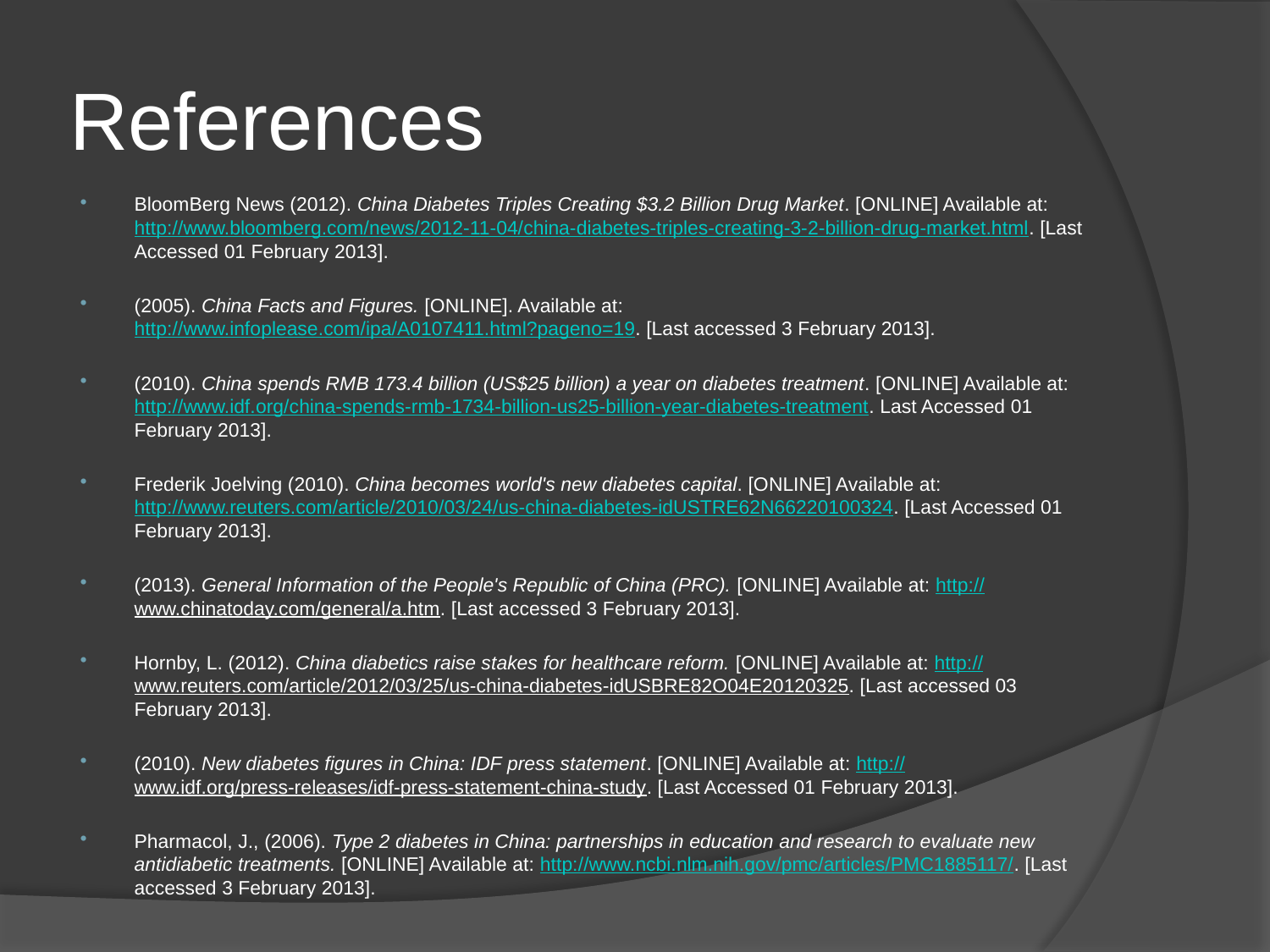

# References

BloomBerg News (2012). China Diabetes Triples Creating $3.2 Billion Drug Market. [ONLINE] Available at: http://www.bloomberg.com/news/2012-11-04/china-diabetes-triples-creating-3-2-billion-drug-market.html. [Last Accessed 01 February 2013].

(2005). China Facts and Figures. [ONLINE]. Available at: http://www.infoplease.com/ipa/A0107411.html?pageno=19. [Last accessed 3 February 2013].

(2010). China spends RMB 173.4 billion (US$25 billion) a year on diabetes treatment. [ONLINE] Available at: http://www.idf.org/china-spends-rmb-1734-billion-us25-billion-year-diabetes-treatment. Last Accessed 01 February 2013].

Frederik Joelving (2010). China becomes world's new diabetes capital. [ONLINE] Available at: http://www.reuters.com/article/2010/03/24/us-china-diabetes-idUSTRE62N66220100324. [Last Accessed 01 February 2013].

(2013). General Information of the People's Republic of China (PRC). [ONLINE] Available at: http://www.chinatoday.com/general/a.htm. [Last accessed 3 February 2013].

Hornby, L. (2012). China diabetics raise stakes for healthcare reform. [ONLINE] Available at: http://www.reuters.com/article/2012/03/25/us-china-diabetes-idUSBRE82O04E20120325. [Last accessed 03 February 2013].

(2010). New diabetes figures in China: IDF press statement. [ONLINE] Available at: http://www.idf.org/press-releases/idf-press-statement-china-study. [Last Accessed 01 February 2013].

Pharmacol, J., (2006). Type 2 diabetes in China: partnerships in education and research to evaluate new antidiabetic treatments. [ONLINE] Available at: http://www.ncbi.nlm.nih.gov/pmc/articles/PMC1885117/. [Last accessed 3 February 2013].